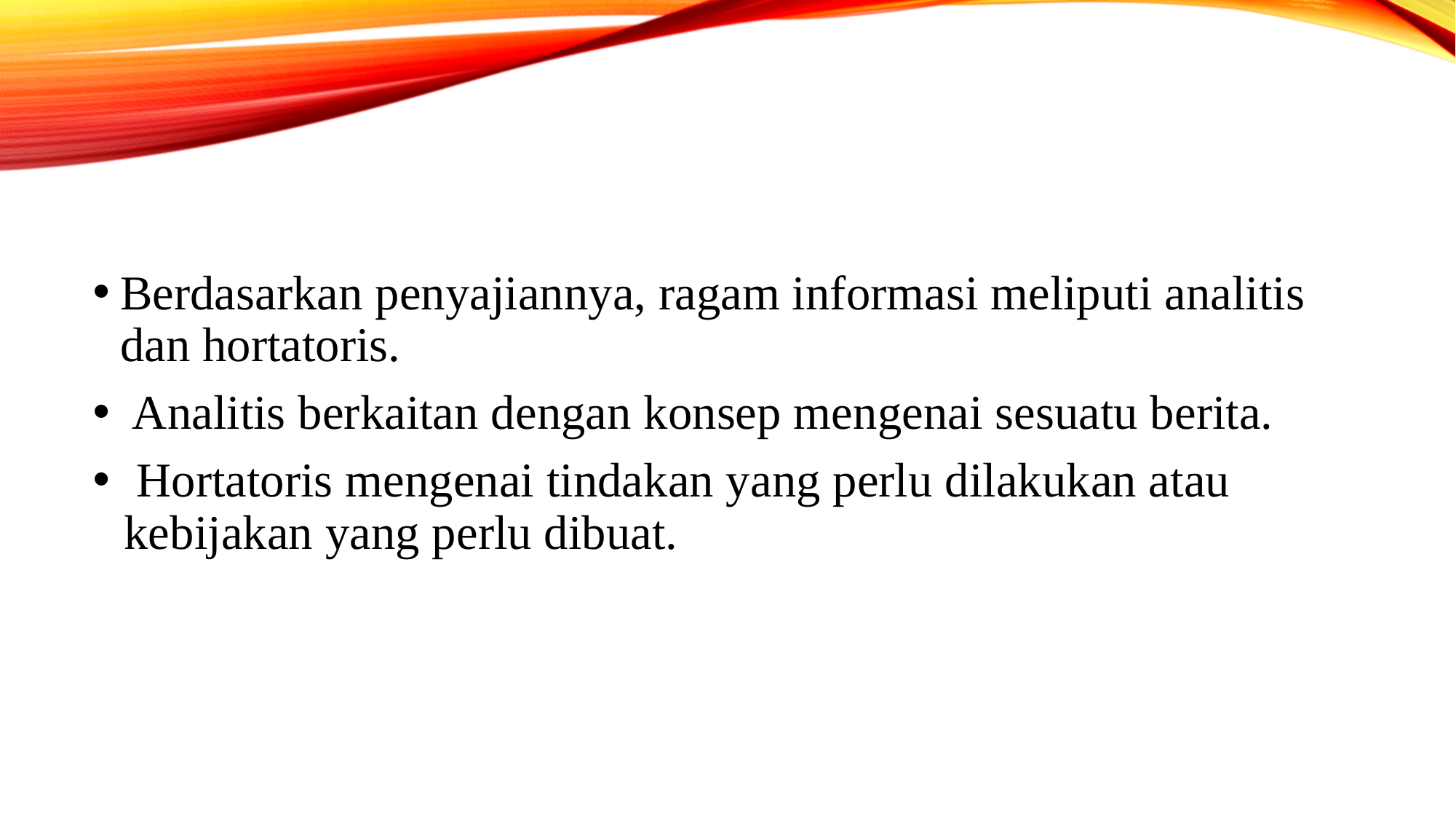

Berdasarkan penyajiannya, ragam informasi meliputi analitis dan hortatoris.
 Analitis berkaitan dengan konsep mengenai sesuatu berita.
 Hortatoris mengenai tindakan yang perlu dilakukan atau     	kebijakan yang perlu dibuat.